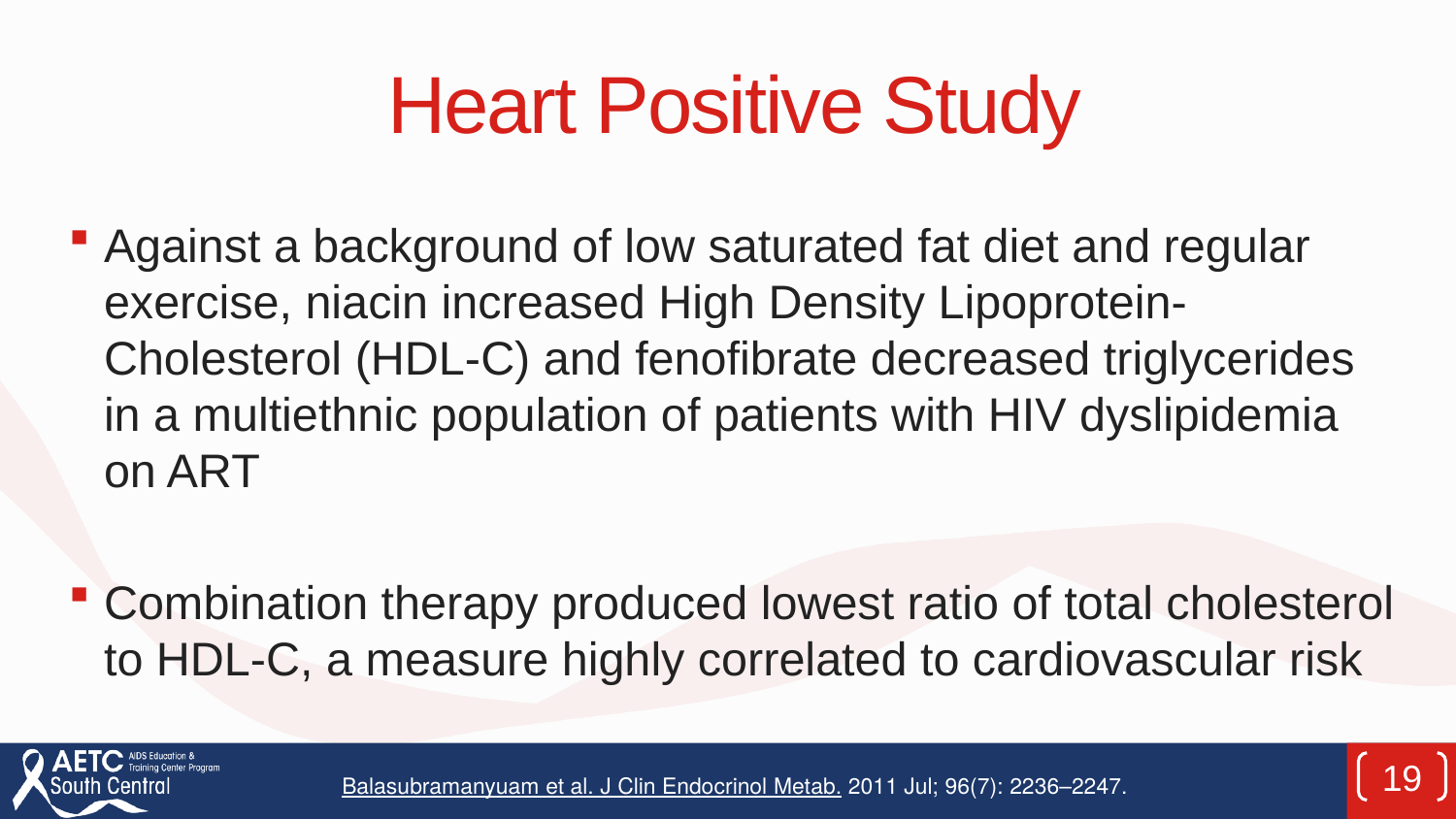

# Heart Positive Study
Against a background of low saturated fat diet and regular exercise, niacin increased High Density Lipoprotein-Cholesterol (HDL-C) and fenofibrate decreased triglycerides in a multiethnic population of patients with HIV dyslipidemia on ART

Combination therapy produced lowest ratio of total cholesterol to HDL-C, a measure highly correlated to cardiovascular risk
19
Balasubramanyuam et al. J Clin Endocrinol Metab. 2011 Jul; 96(7): 2236–2247.